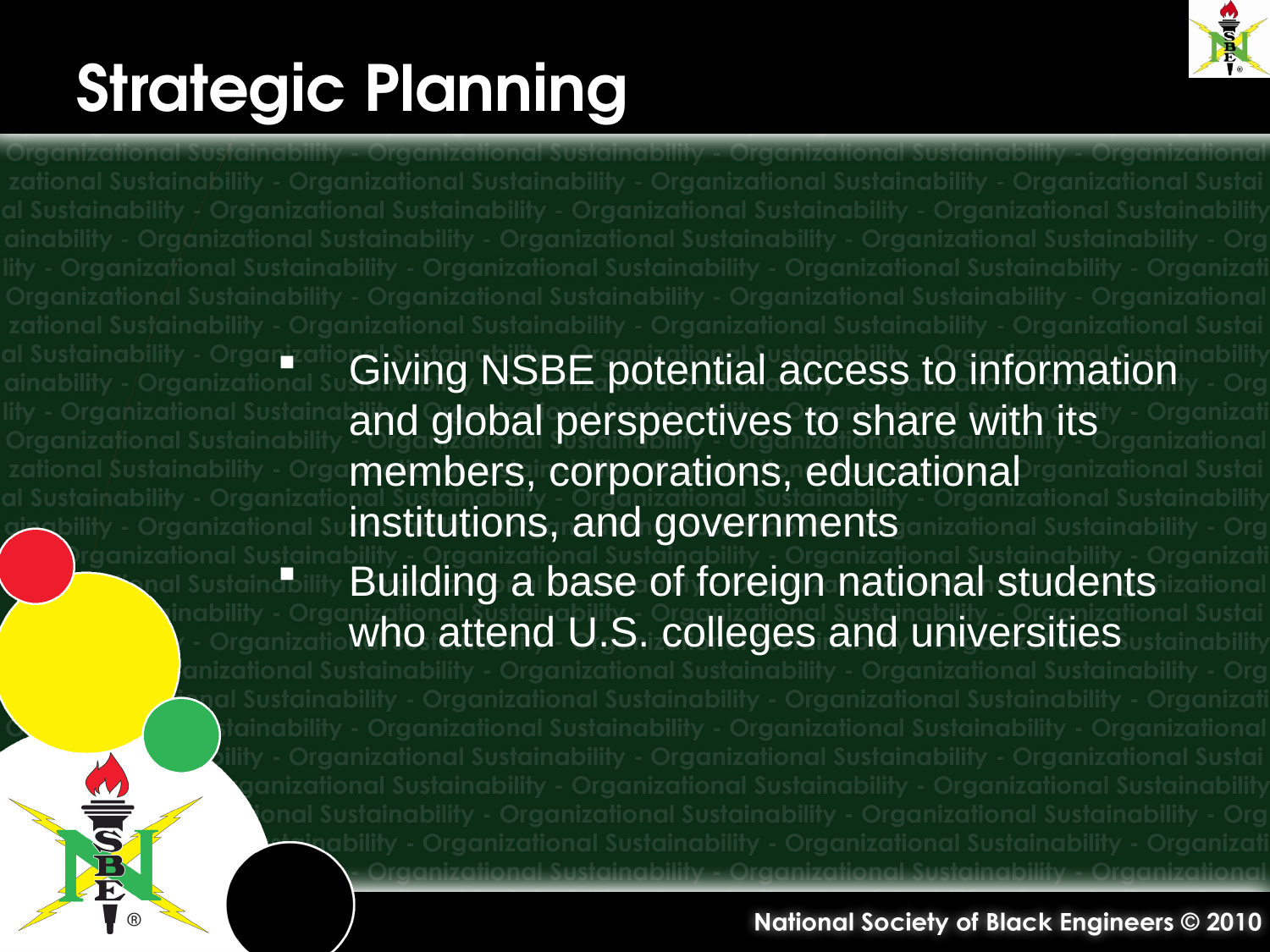

# Strategic Planning

Giving NSBE potential access to information and global perspectives to share with its members, corporations, educational institutions, and governments
Building a base of foreign national students who attend U.S. colleges and universities